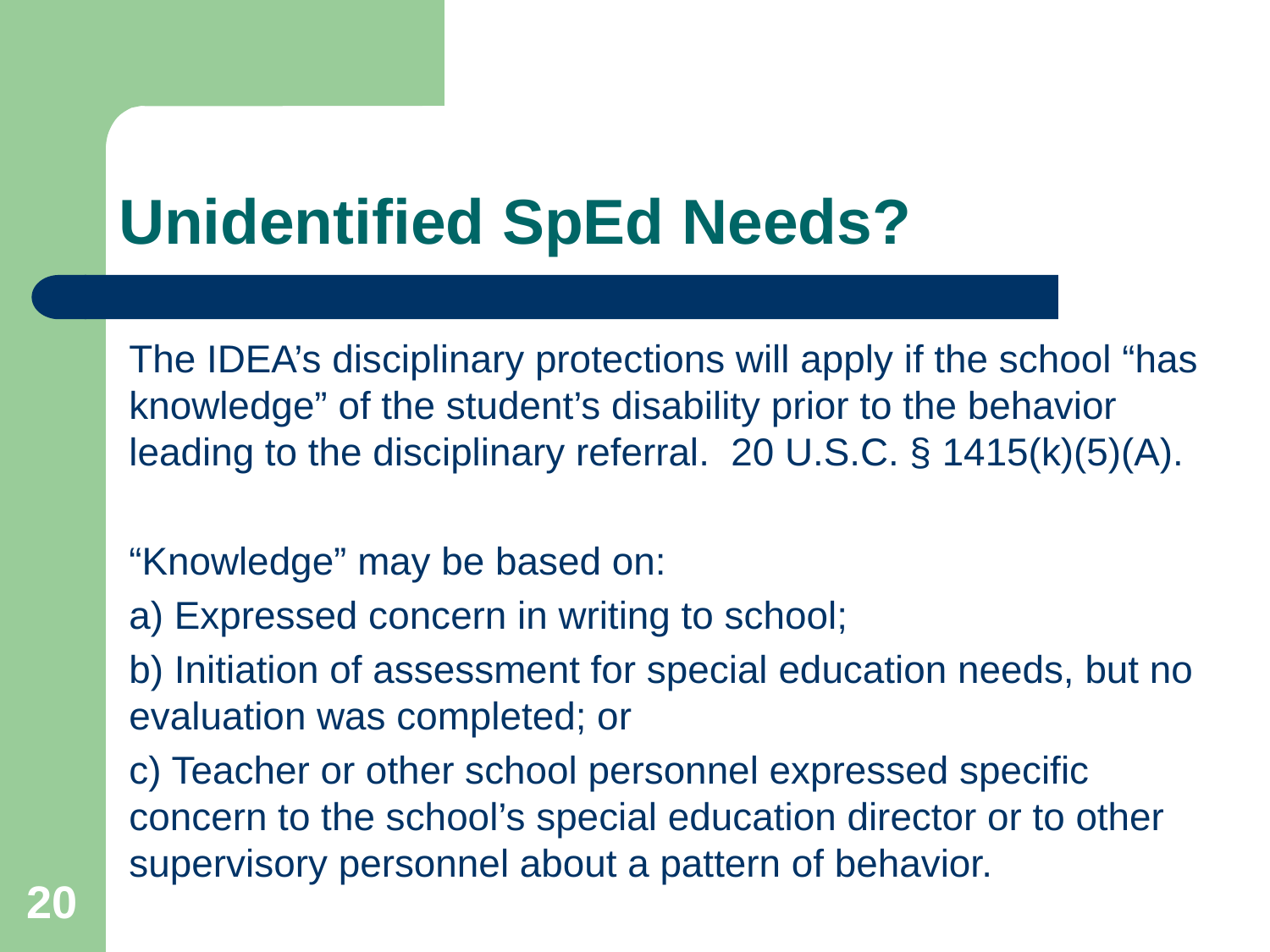

# Unidentified SpEd Needs?
The IDEA’s disciplinary protections will apply if the school “has knowledge” of the student’s disability prior to the behavior leading to the disciplinary referral.  20 U.S.C. § 1415(k)(5)(A).

“Knowledge” may be based on:
a) Expressed concern in writing to school;
b) Initiation of assessment for special education needs, but no evaluation was completed; or
c) Teacher or other school personnel expressed specific concern to the school’s special education director or to other supervisory personnel about a pattern of behavior.
20